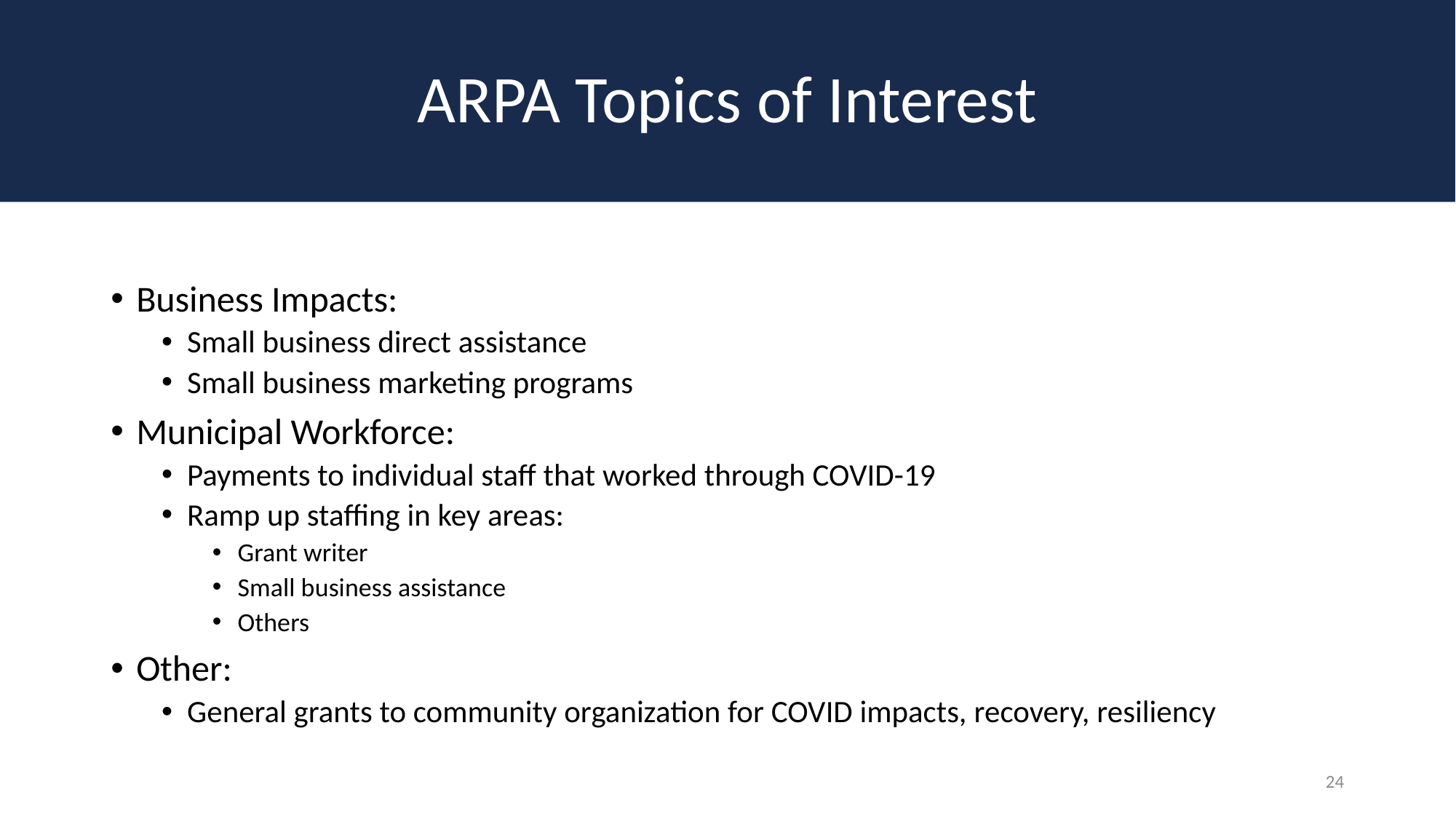

# ARPA Topics of Interest

Business Impacts:
Small business direct assistance
Small business marketing programs
Municipal Workforce:
Payments to individual staff that worked through COVID-19
Ramp up staffing in key areas:
Grant writer
Small business assistance
Others
Other:
General grants to community organization for COVID impacts, recovery, resiliency

24